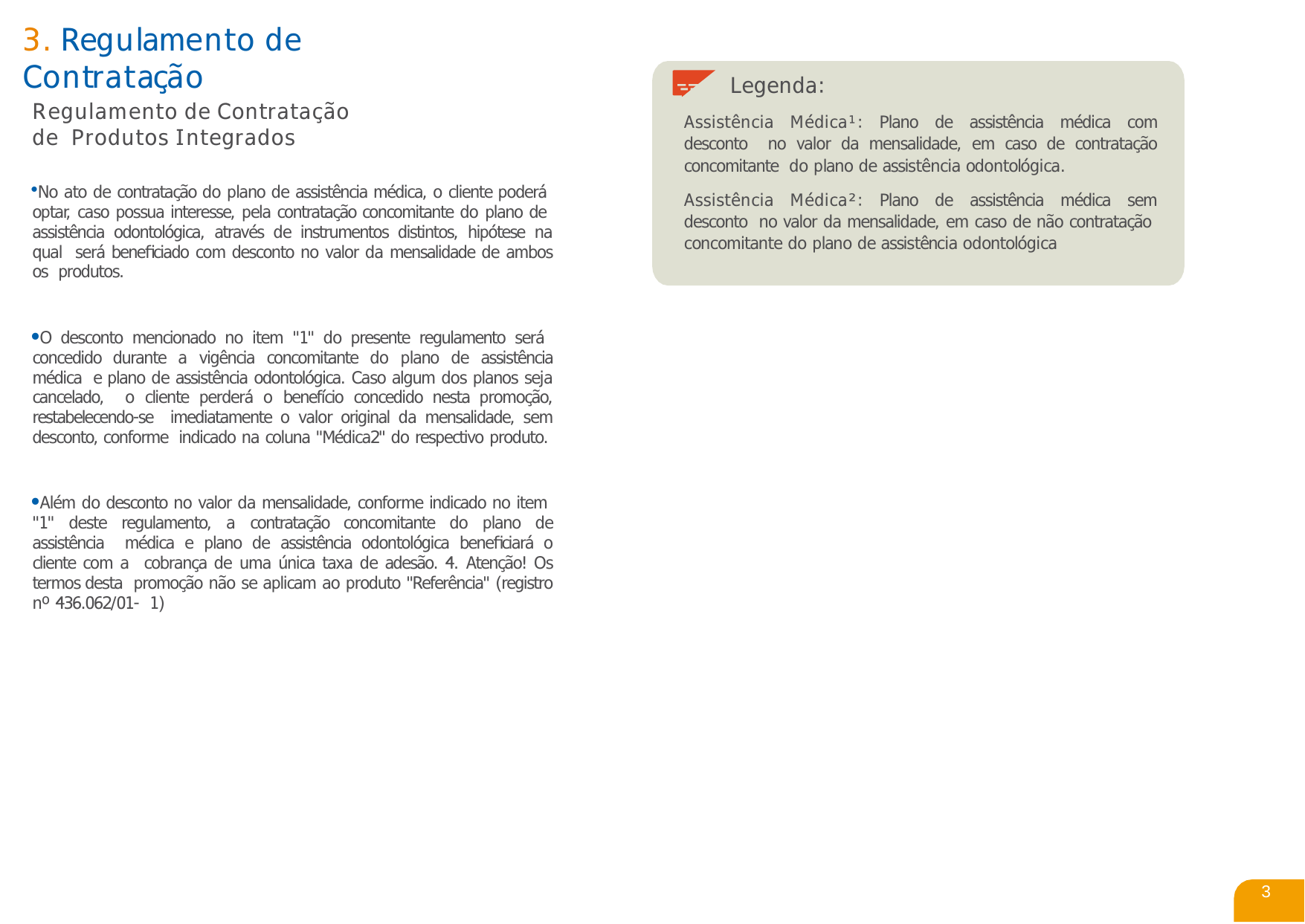

# 3. Regulamento de Contratação

Legenda:
Assistência Médica¹: Plano de assistência médica com desconto  no valor da mensalidade, em caso de contratação concomitante  do plano de assistência odontológica.
Assistência Médica²: Plano de assistência médica sem desconto  no valor da mensalidade, em caso de não contratação  concomitante do plano de assistência odontológica
Regulamento de Contratação de  Produtos Integrados

No ato de contratação do plano de assistência médica, o cliente poderá  optar, caso possua interesse, pela contratação concomitante do plano de  assistência odontológica, através de instrumentos distintos, hipótese na qual  será beneficiado com desconto no valor da mensalidade de ambos os  produtos.

O desconto mencionado no item "1" do presente regulamento será  concedido durante a vigência concomitante do plano de assistência médica  e plano de assistência odontológica. Caso algum dos planos seja cancelado,  o cliente perderá o benefício concedido nesta promoção, restabelecendo-se  imediatamente o valor original da mensalidade, sem desconto, conforme  indicado na coluna "Médica2" do respectivo produto.

Além do desconto no valor da mensalidade, conforme indicado no item  "1" deste regulamento, a contratação concomitante do plano de assistência  médica e plano de assistência odontológica beneficiará o cliente com a  cobrança de uma única taxa de adesão. 4. Atenção! Os termos desta  promoção não se aplicam ao produto "Referência" (registro nº 436.062/01-  1)
3